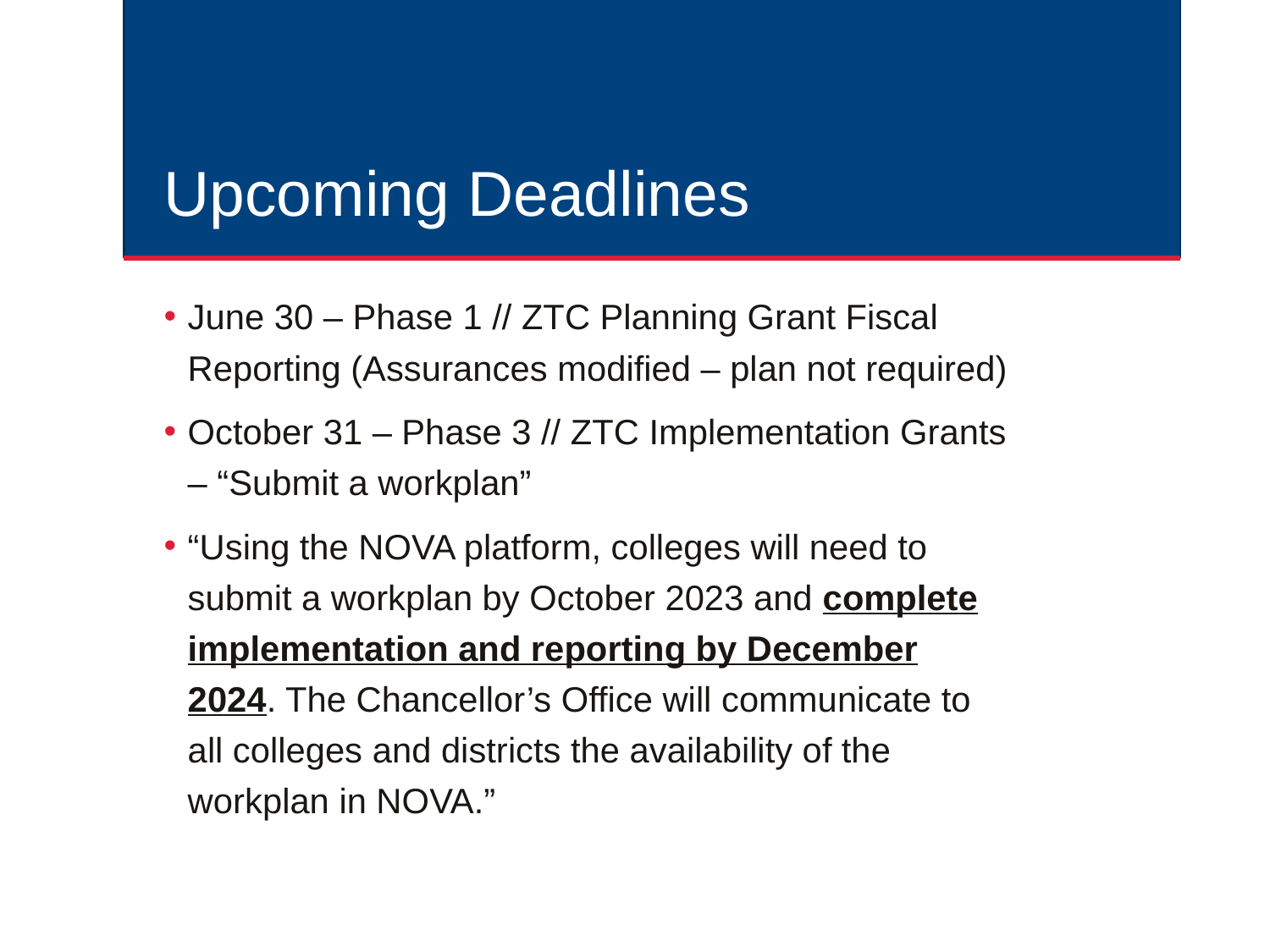

# Upcoming Deadlines
June 30 – Phase 1 // ZTC Planning Grant Fiscal Reporting (Assurances modified – plan not required)
October 31 – Phase 3 // ZTC Implementation Grants – “Submit a workplan”
“Using the NOVA platform, colleges will need to submit a workplan by October 2023 and complete
implementation and reporting by December 2024. The Chancellor’s Office will communicate to all colleges and districts the availability of the workplan in NOVA.”